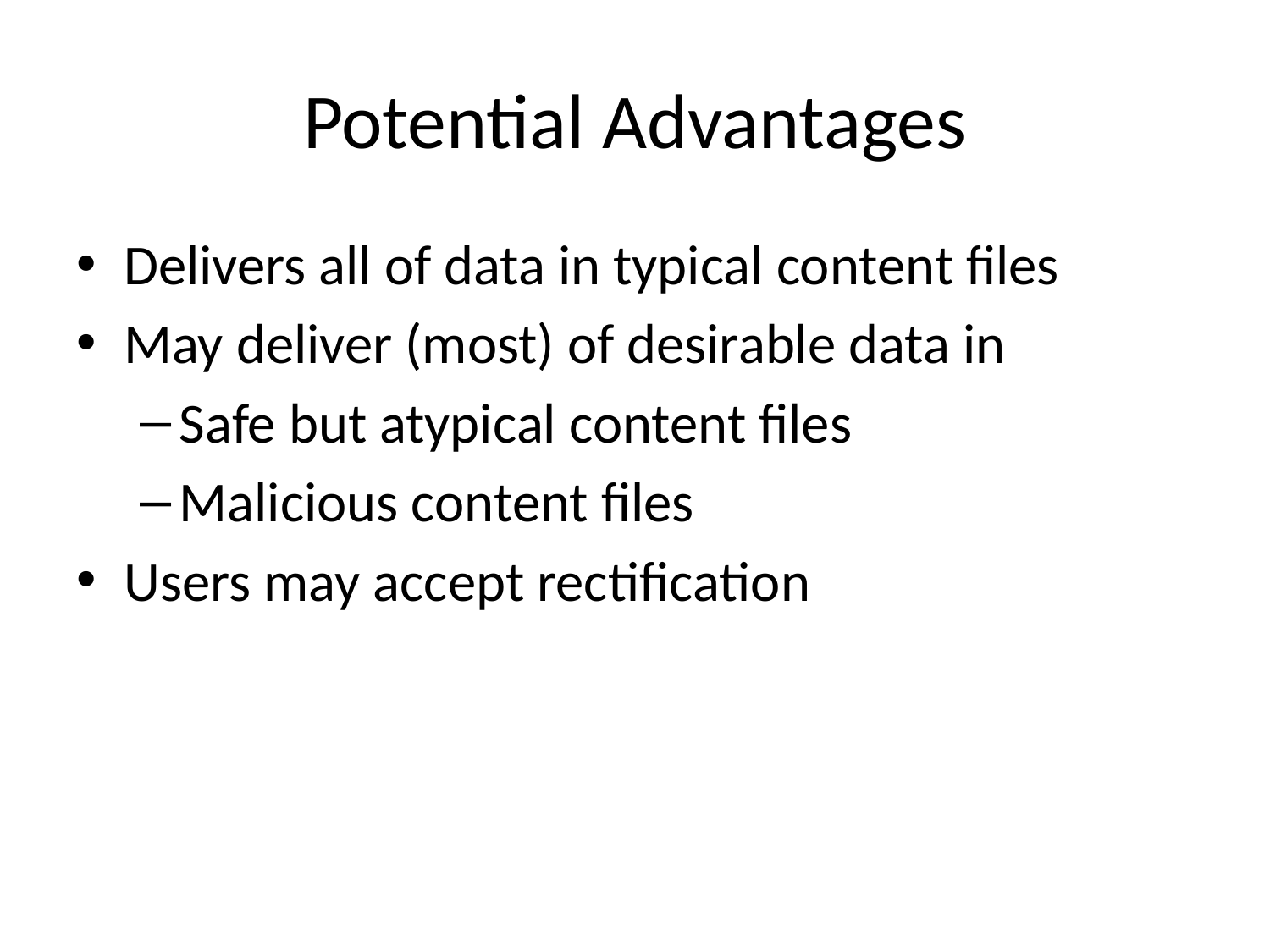

# Potential Advantages
Delivers all of data in typical content files
May deliver (most) of desirable data in
Safe but atypical content files
Malicious content files
Users may accept rectification